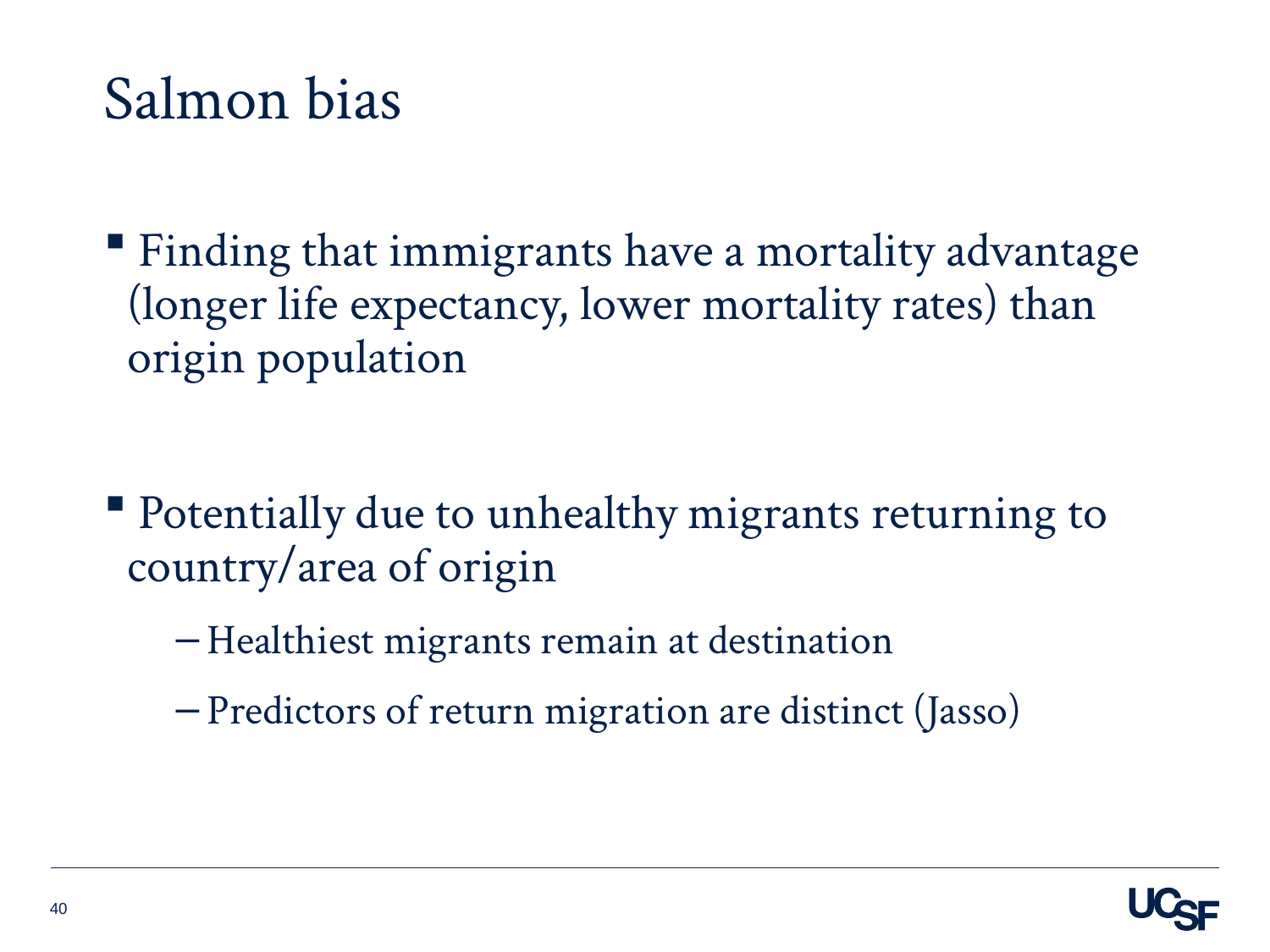

# Salmon bias
 Finding that immigrants have a mortality advantage (longer life expectancy, lower mortality rates) than origin population

 Potentially due to unhealthy migrants returning to country/area of origin
Healthiest migrants remain at destination
Predictors of return migration are distinct (Jasso)
40